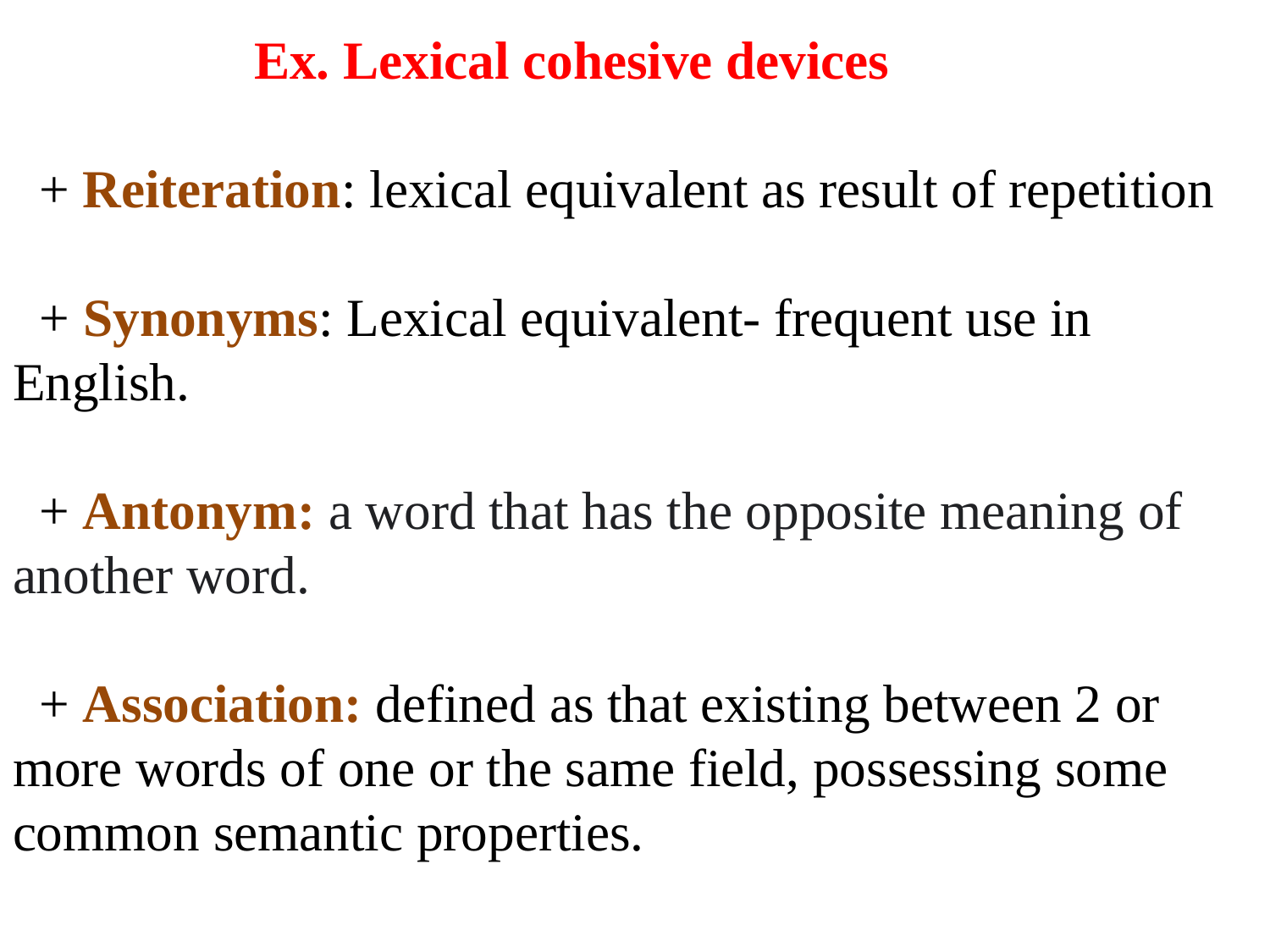

# Ex. Lexical cohesive devices + Reiteration: lexical equivalent as result of repetition + Synonyms: Lexical equivalent- frequent use in English. + Antonym: a word that has the opposite meaning of another word. + Association: defined as that existing between 2 or more words of one or the same field, possessing some common semantic properties.